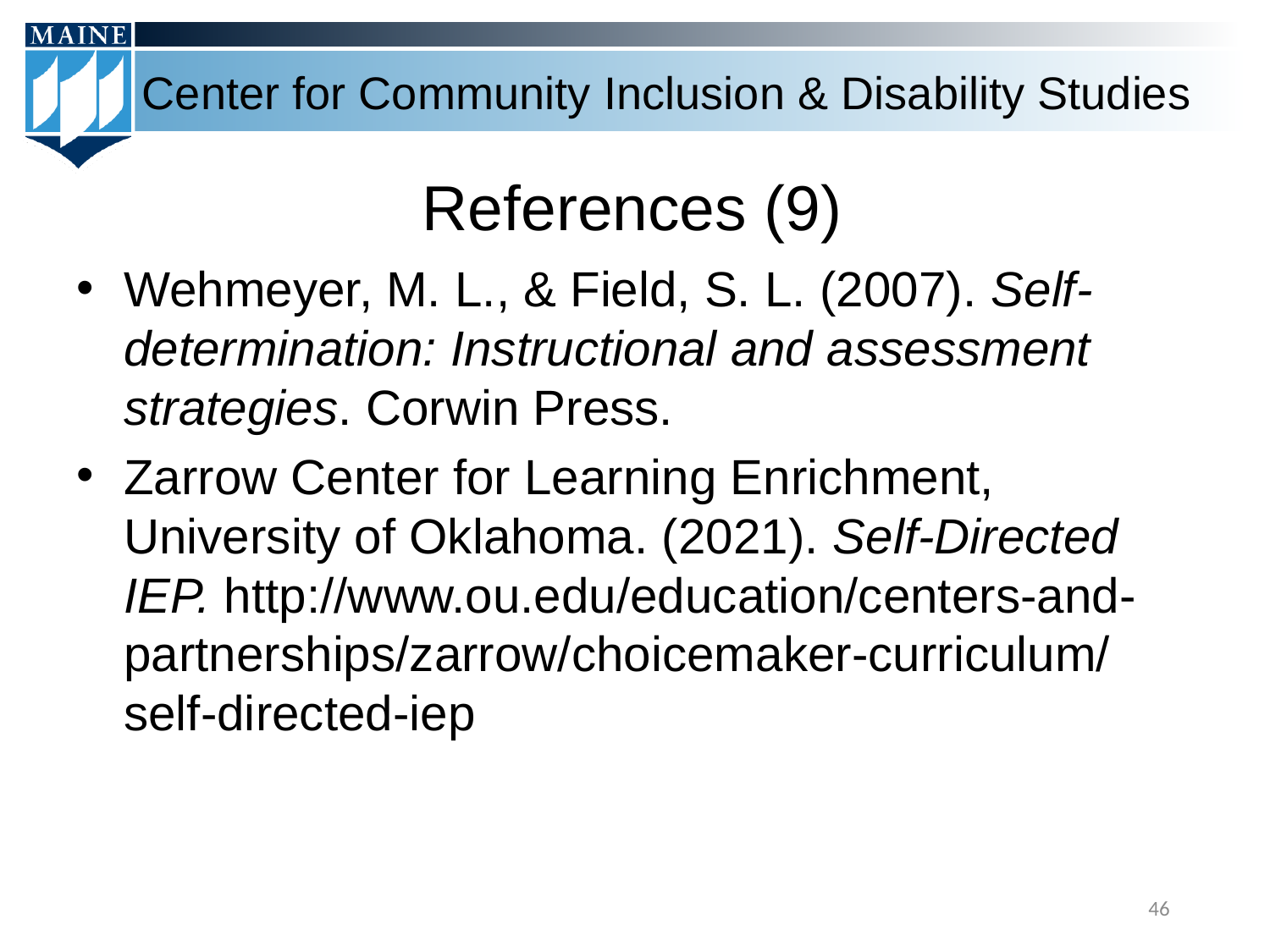

# References (9)
Wehmeyer, M. L., & Field, S. L. (2007). Self-determination: Instructional and assessment strategies. Corwin Press.
Zarrow Center for Learning Enrichment, University of Oklahoma. (2021). Self-Directed IEP. http://www.ou.edu/education/centers-and-partnerships/zarrow/choicemaker-curriculum/self-directed-iep
46